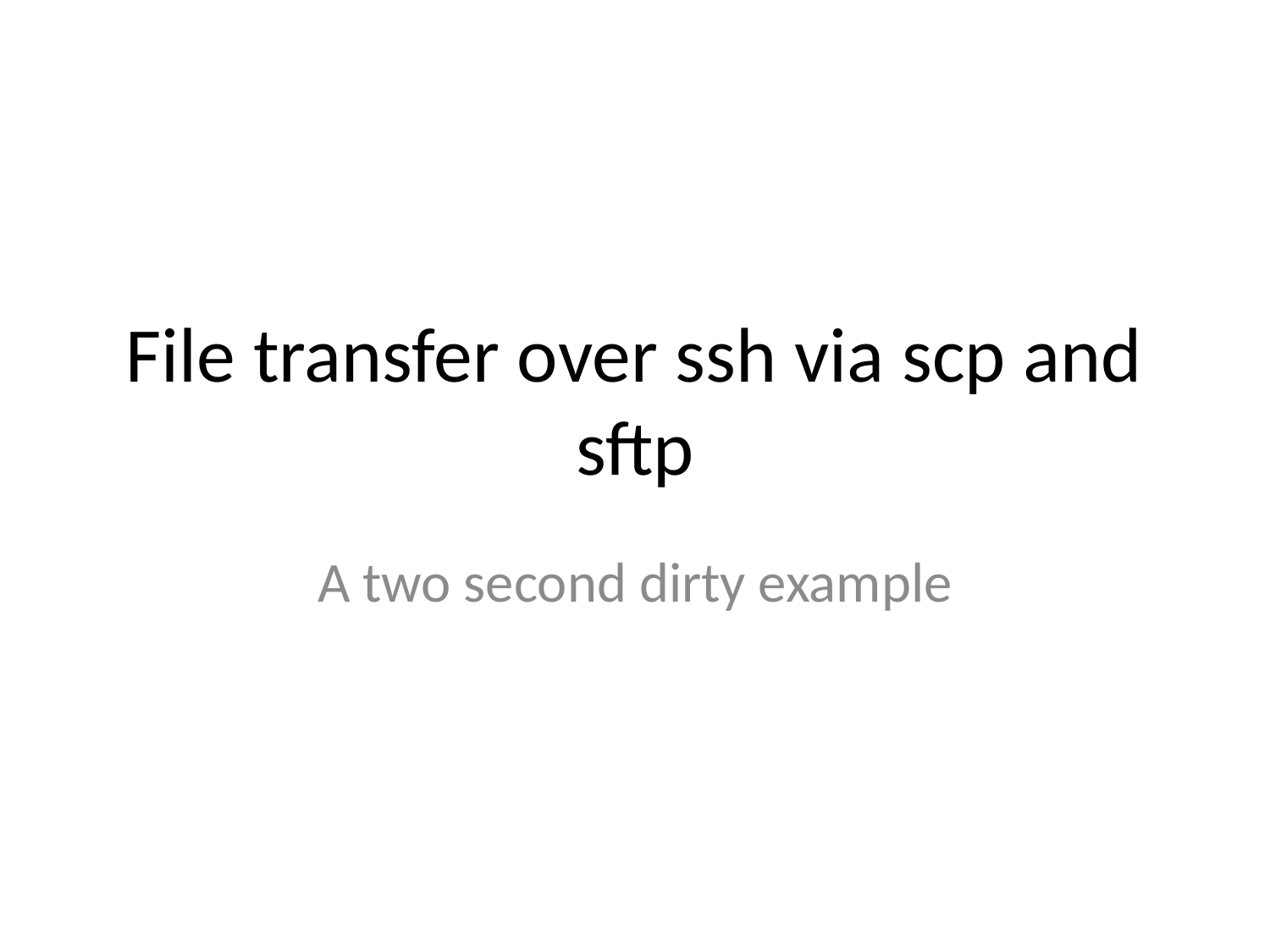

# File transfer over ssh via scp and sftp
A two second dirty example